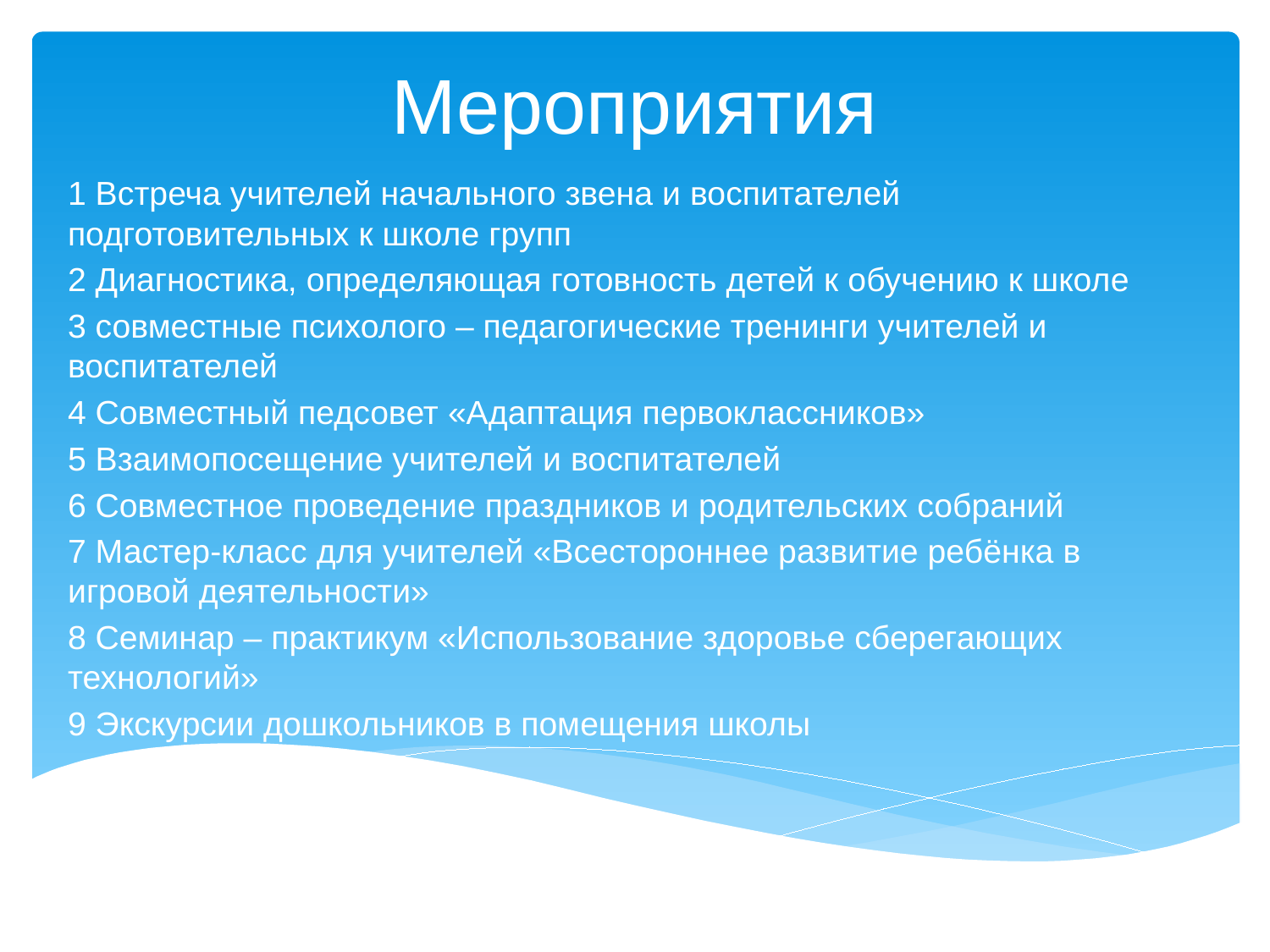

# Мероприятия
1 Встреча учителей начального звена и воспитателей подготовительных к школе групп
2 Диагностика, определяющая готовность детей к обучению к школе
3 совместные психолого – педагогические тренинги учителей и воспитателей
4 Совместный педсовет «Адаптация первоклассников»
5 Взаимопосещение учителей и воспитателей
6 Совместное проведение праздников и родительских собраний
7 Мастер-класс для учителей «Всестороннее развитие ребёнка в игровой деятельности»
8 Семинар – практикум «Использование здоровье сберегающих технологий»
9 Экскурсии дошкольников в помещения школы